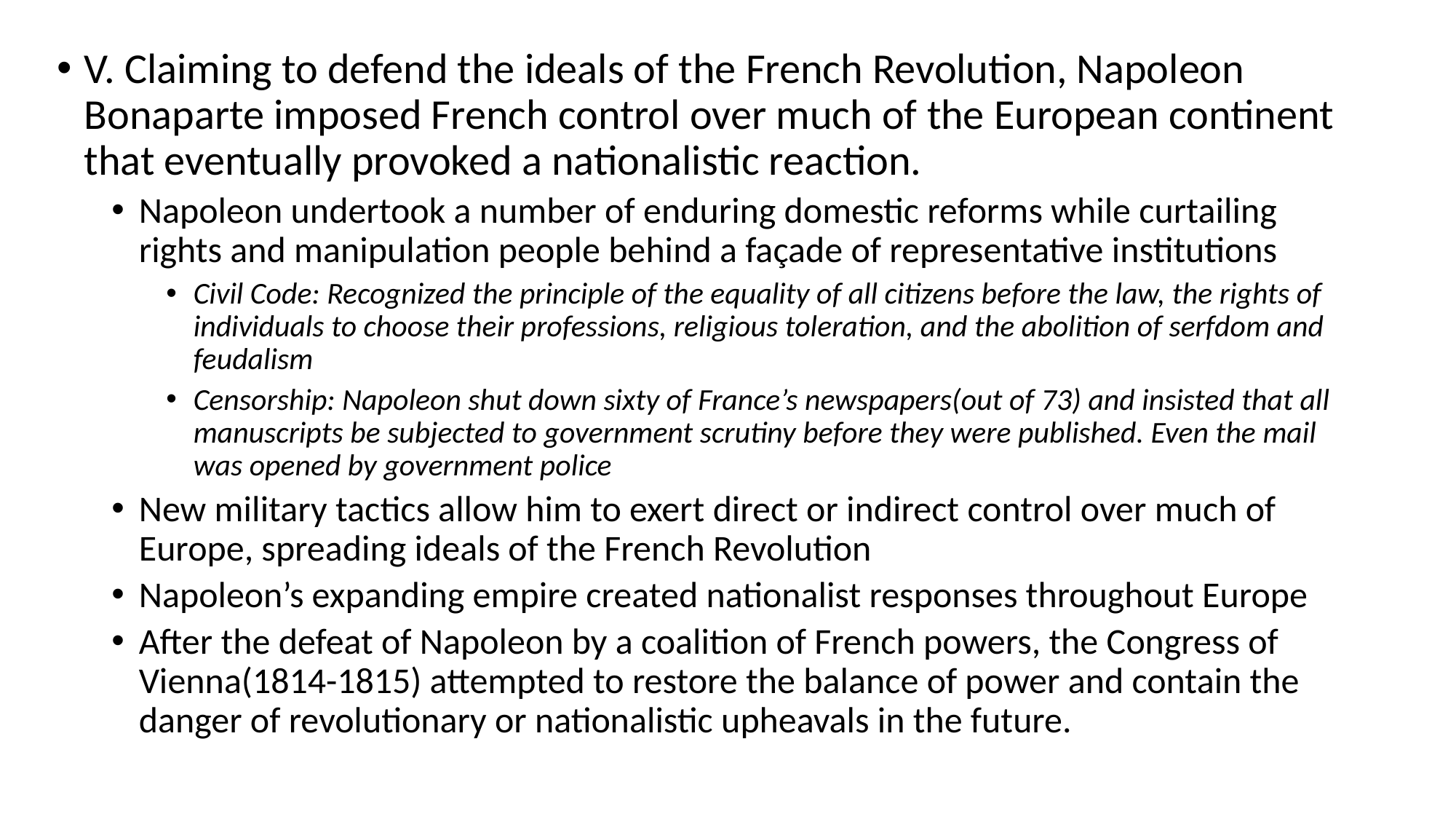

V. Claiming to defend the ideals of the French Revolution, Napoleon Bonaparte imposed French control over much of the European continent that eventually provoked a nationalistic reaction.
Napoleon undertook a number of enduring domestic reforms while curtailing rights and manipulation people behind a façade of representative institutions
Civil Code: Recognized the principle of the equality of all citizens before the law, the rights of individuals to choose their professions, religious toleration, and the abolition of serfdom and feudalism
Censorship: Napoleon shut down sixty of France’s newspapers(out of 73) and insisted that all manuscripts be subjected to government scrutiny before they were published. Even the mail was opened by government police
New military tactics allow him to exert direct or indirect control over much of Europe, spreading ideals of the French Revolution
Napoleon’s expanding empire created nationalist responses throughout Europe
After the defeat of Napoleon by a coalition of French powers, the Congress of Vienna(1814-1815) attempted to restore the balance of power and contain the danger of revolutionary or nationalistic upheavals in the future.